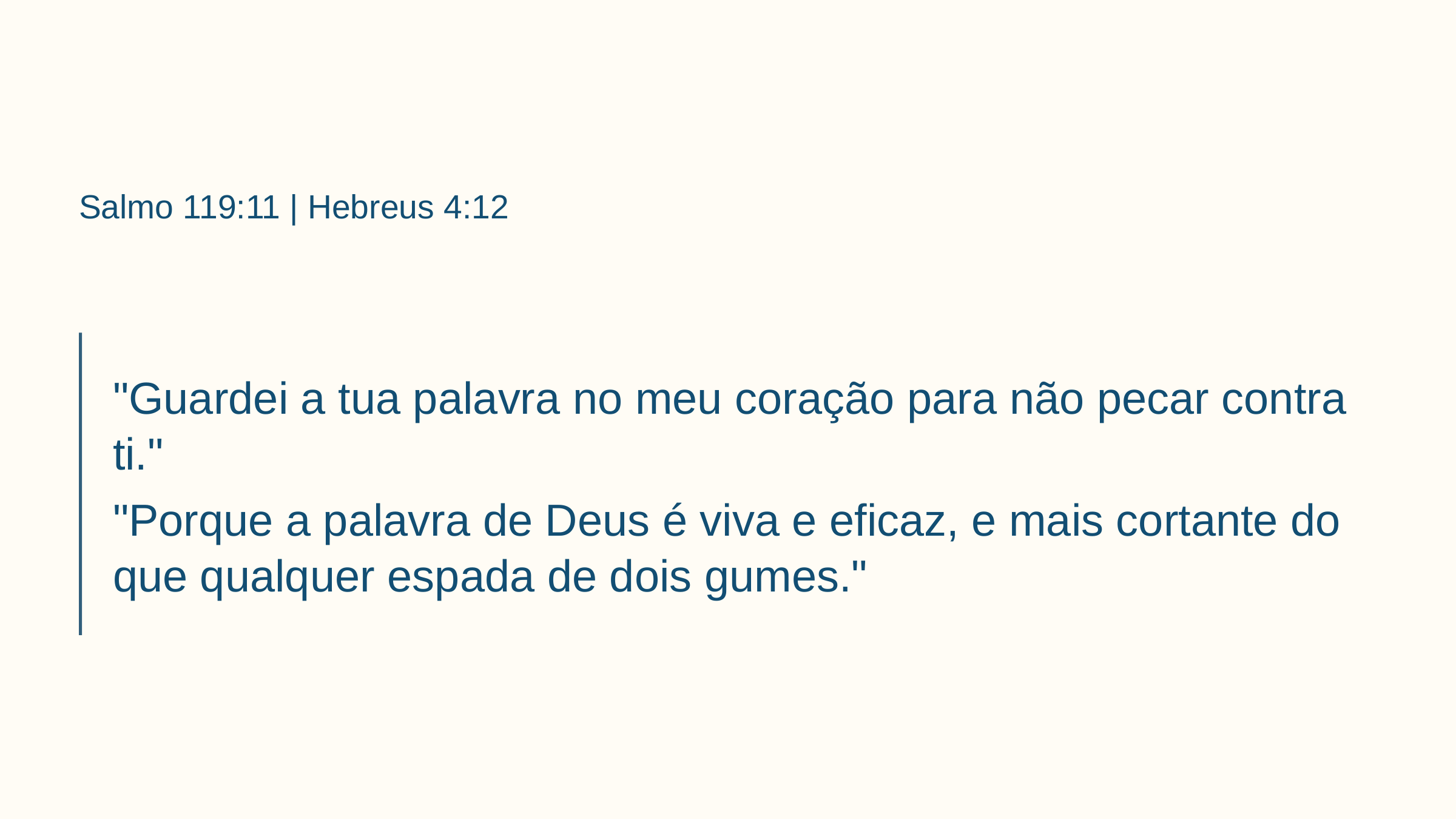

Salmo 119:11 | Hebreus 4:12

"Guardei a tua palavra no meu coração para não pecar contra ti."
"Porque a palavra de Deus é viva e eficaz, e mais cortante do que qualquer espada de dois gumes."